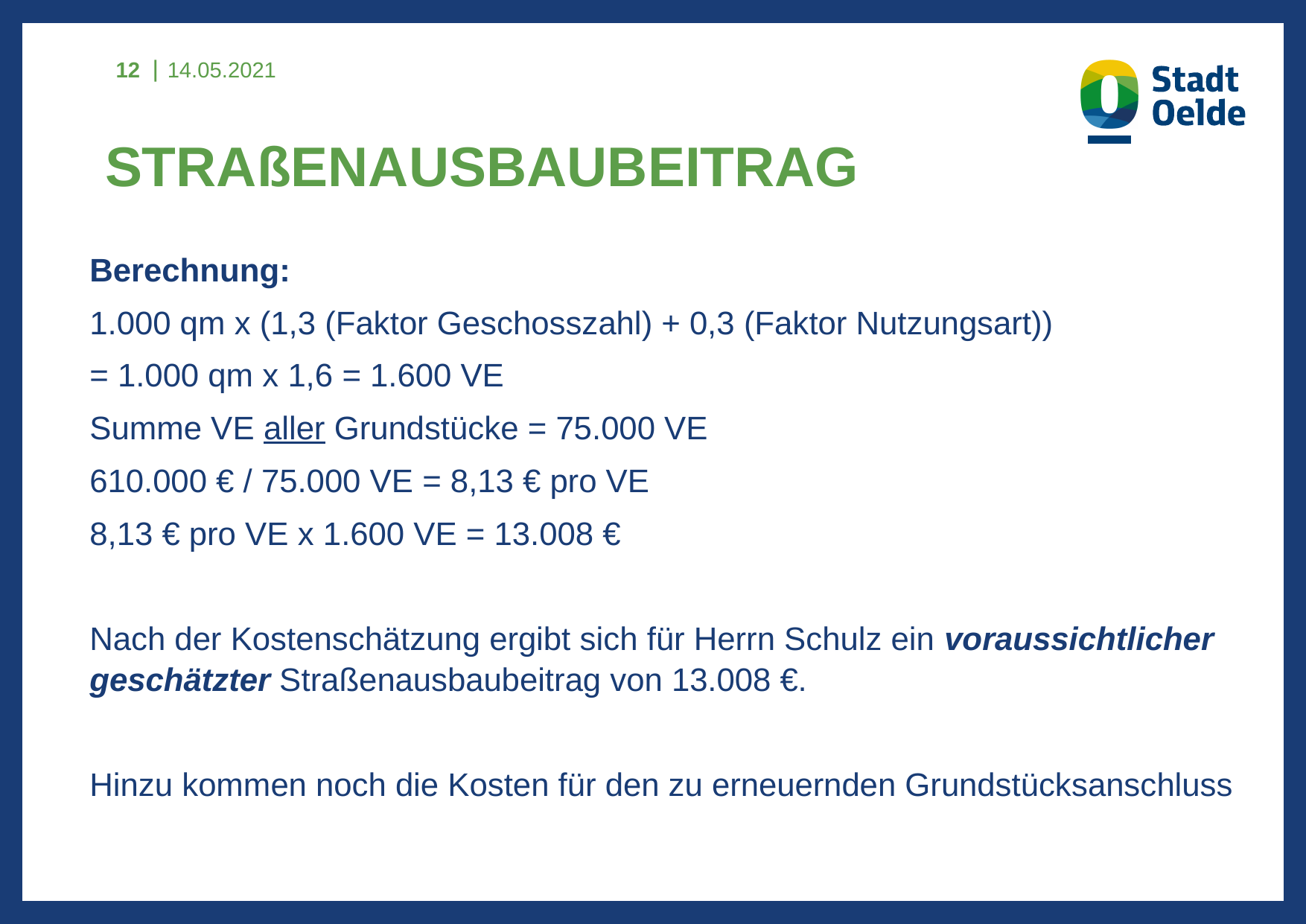

12
14.05.2021
# STRAßENAUSBAUBEITRAG
Berechnung:
1.000 qm x (1,3 (Faktor Geschosszahl) + 0,3 (Faktor Nutzungsart))
= 1.000 qm x 1,6 = 1.600 VE
Summe VE aller Grundstücke = 75.000 VE
610.000 € / 75.000 VE = 8,13 € pro VE
8,13 € pro VE x 1.600 VE = 13.008 €

Nach der Kostenschätzung ergibt sich für Herrn Schulz ein voraussichtlicher geschätzter Straßenausbaubeitrag von 13.008 €.

Hinzu kommen noch die Kosten für den zu erneuernden Grundstücksanschluss